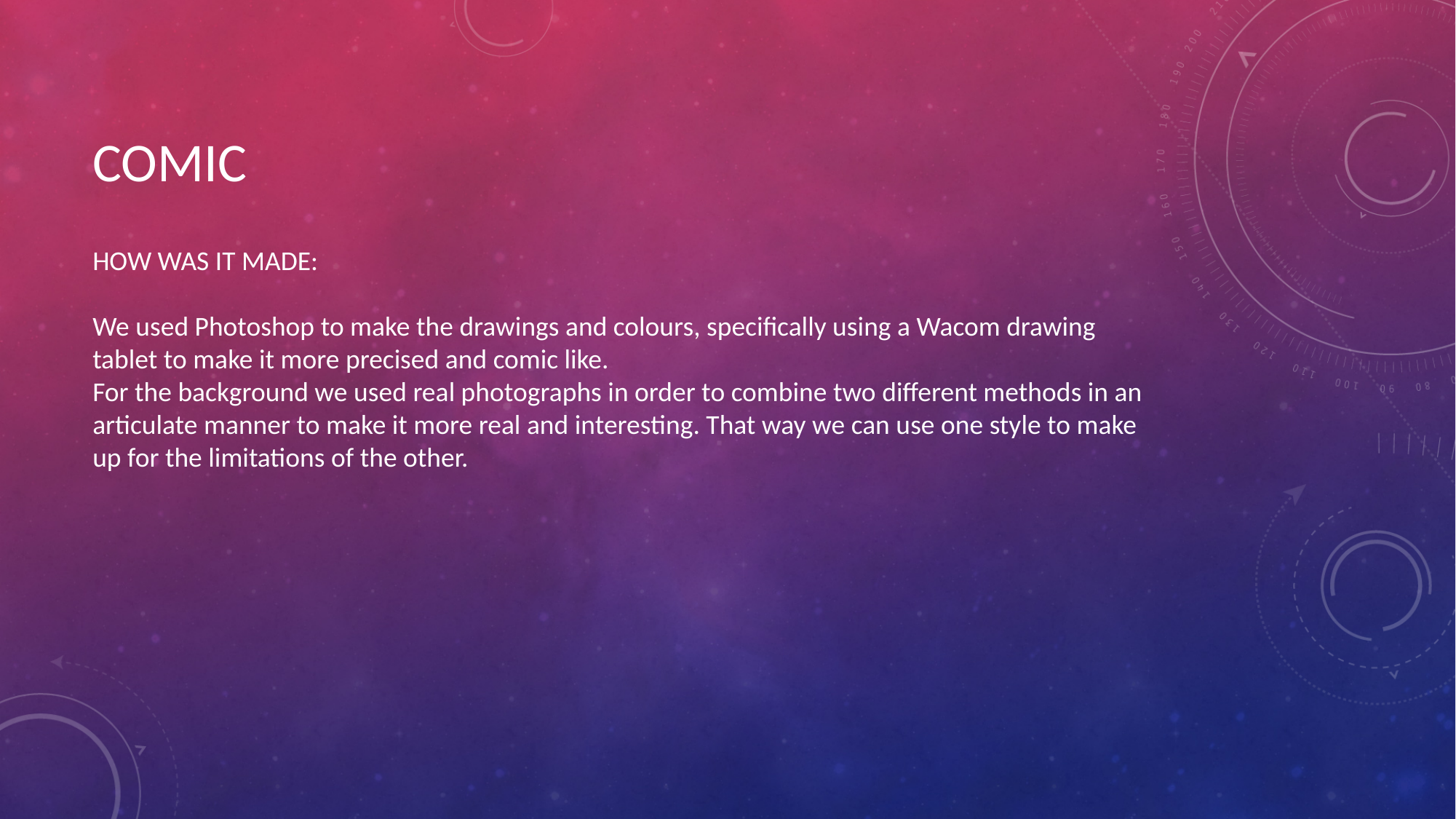

# Comic
HOW WAS IT MADE:
We used Photoshop to make the drawings and colours, specifically using a Wacom drawing tablet to make it more precised and comic like.
For the background we used real photographs in order to combine two different methods in an articulate manner to make it more real and interesting. That way we can use one style to make up for the limitations of the other.